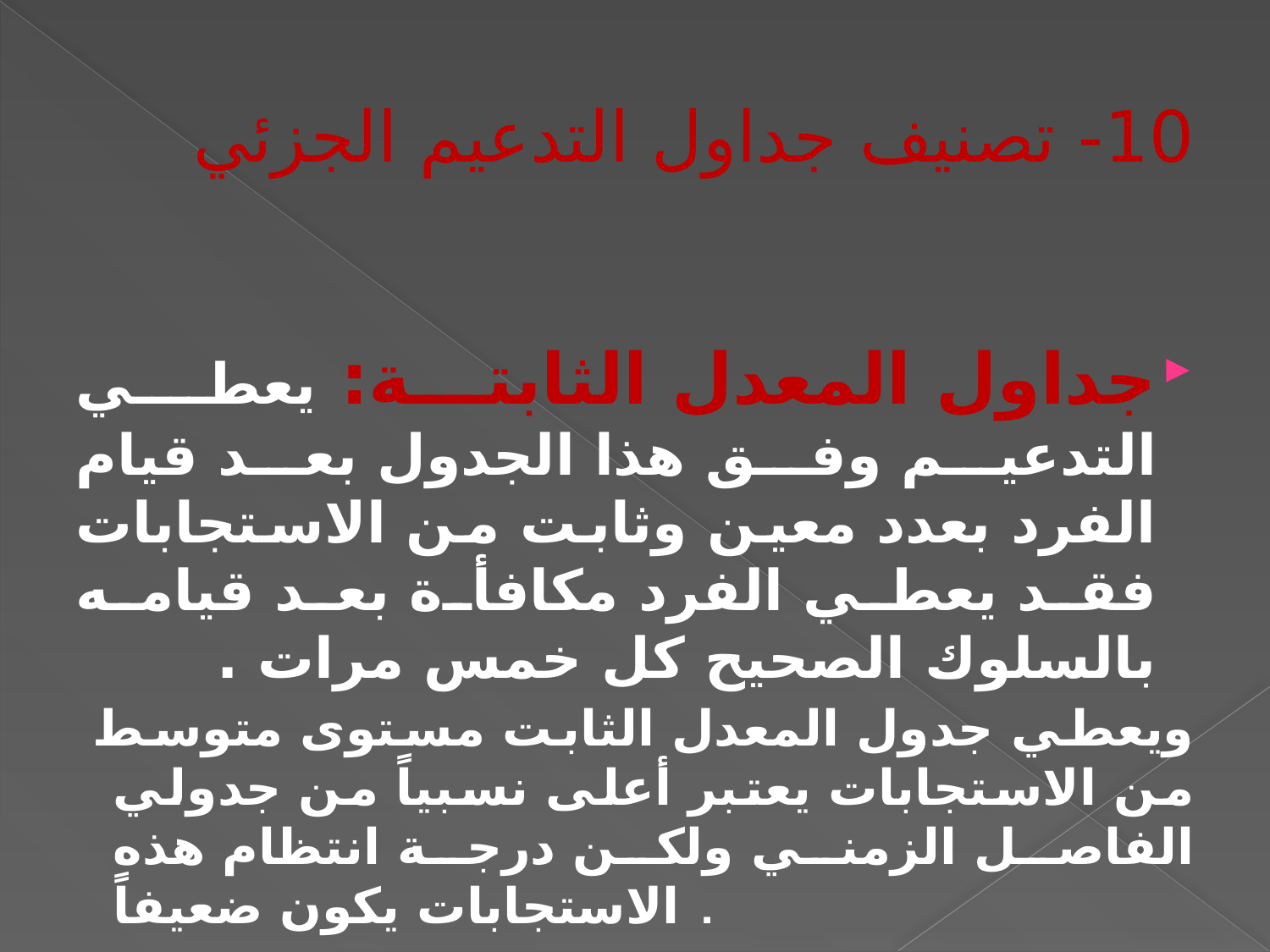

# 10- تصنيف جداول التدعيم الجزئي

جداول المعدل الثابتة: يعطي التدعيم وفق هذا الجدول بعد قيام الفرد بعدد معين وثابت من الاستجابات فقد يعطي الفرد مكافأة بعد قيامه بالسلوك الصحيح كل خمس مرات .
 ويعطي جدول المعدل الثابت مستوى متوسط من الاستجابات يعتبر أعلى نسبياً من جدولي الفاصل الزمني ولكن درجة انتظام هذه الاستجابات يكون ضعيفاً .